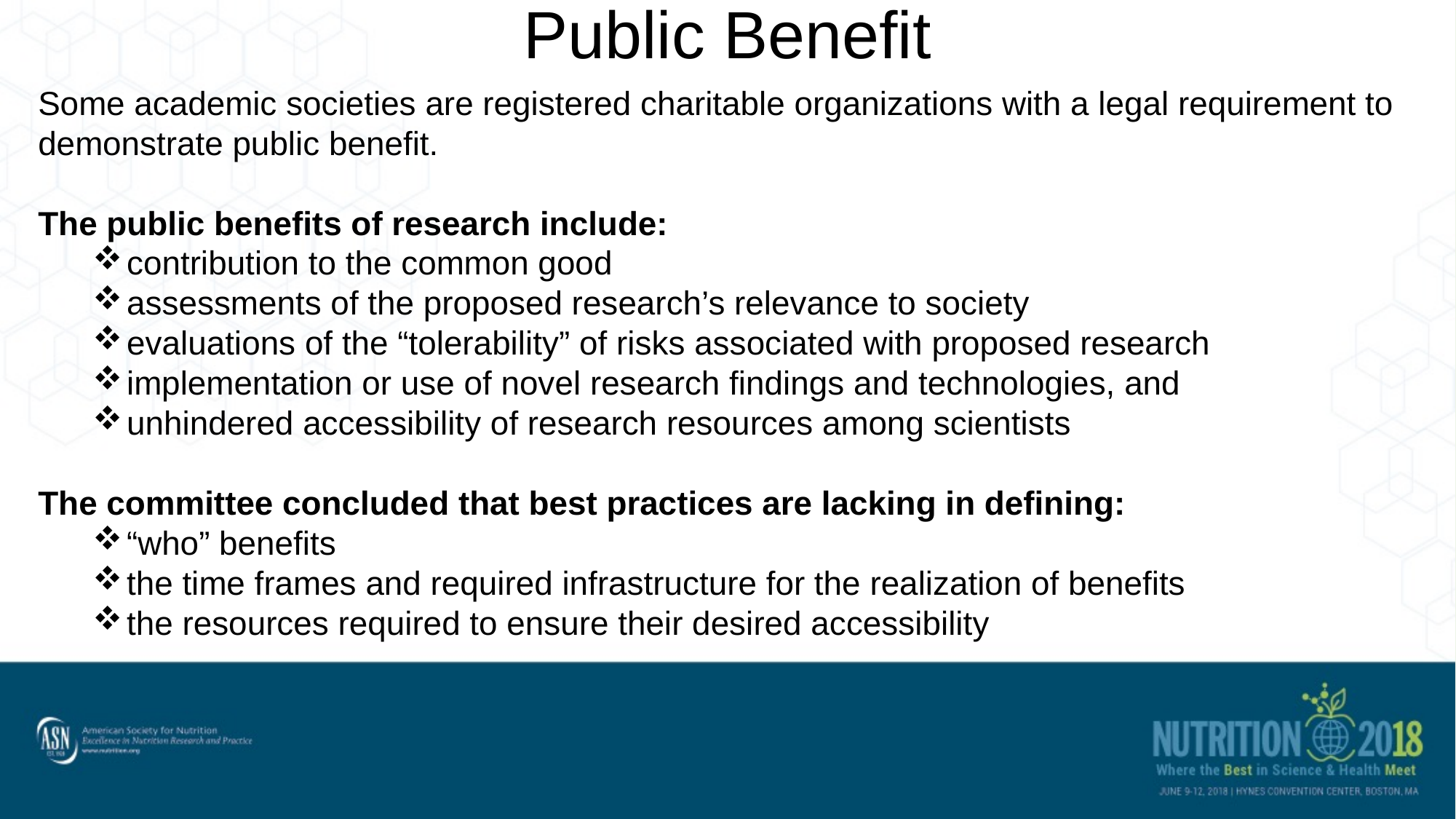

# Public Benefit
Some academic societies are registered charitable organizations with a legal requirement to demonstrate public benefit.

The public benefits of research include:
contribution to the common good
assessments of the proposed research’s relevance to society
evaluations of the “tolerability” of risks associated with proposed research
implementation or use of novel research findings and technologies, and
unhindered accessibility of research resources among scientists

The committee concluded that best practices are lacking in defining:
“who” benefits
the time frames and required infrastructure for the realization of benefits
the resources required to ensure their desired accessibility